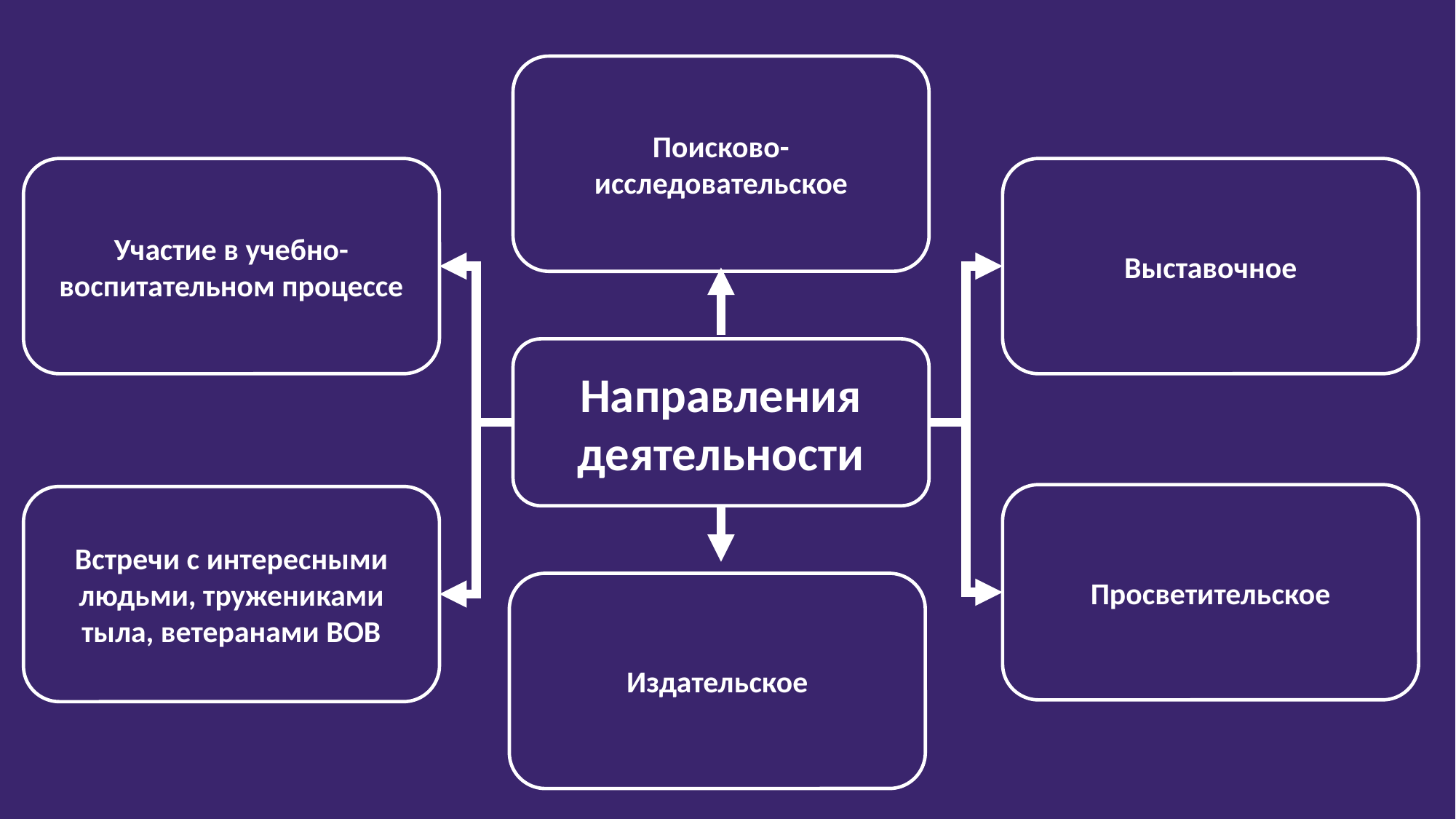

Поисково-исследовательское
Участие в учебно-воспитательном процессе
Выставочное
Направления деятельности
Просветительское
Встречи с интересными людьми, тружениками тыла, ветеранами ВОВ
Издательское